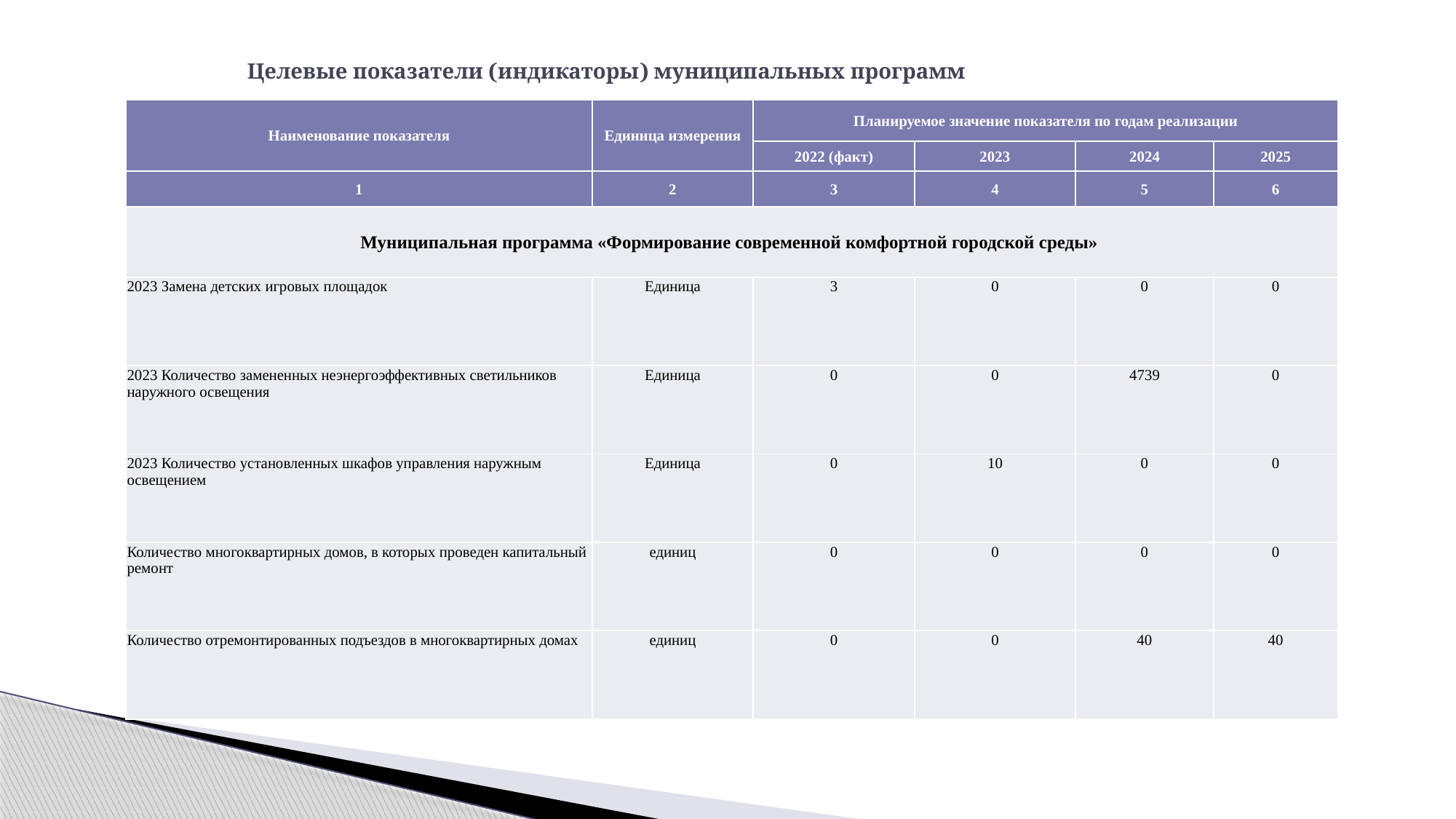

# Целевые показатели (индикаторы) муниципальных программ
| Наименование показателя | Единица измерения | Планируемое значение показателя по годам реализации |  |  |  |
| --- | --- | --- | --- | --- | --- |
|  |  | 2022 (факт) | 2023 | 2024 | 2025 |
| 1 | 2 | 3 | 4 | 5 | 6 |
| Муниципальная программа «Формирование современной комфортной городской среды» |  |  |  |  |  |
| 2023 Замена детских игровых площадок | Единица | 3 | 0 | 0 | 0 |
| 2023 Количество замененных неэнергоэффективных светильников наружного освещения | Единица | 0 | 0 | 4739 | 0 |
| 2023 Количество установленных шкафов управления наружным освещением | Единица | 0 | 10 | 0 | 0 |
| Количество многоквартирных домов, в которых проведен капитальный ремонт | единиц | 0 | 0 | 0 | 0 |
| Количество отремонтированных подъездов в многоквартирных домах | единиц | 0 | 0 | 40 | 40 |